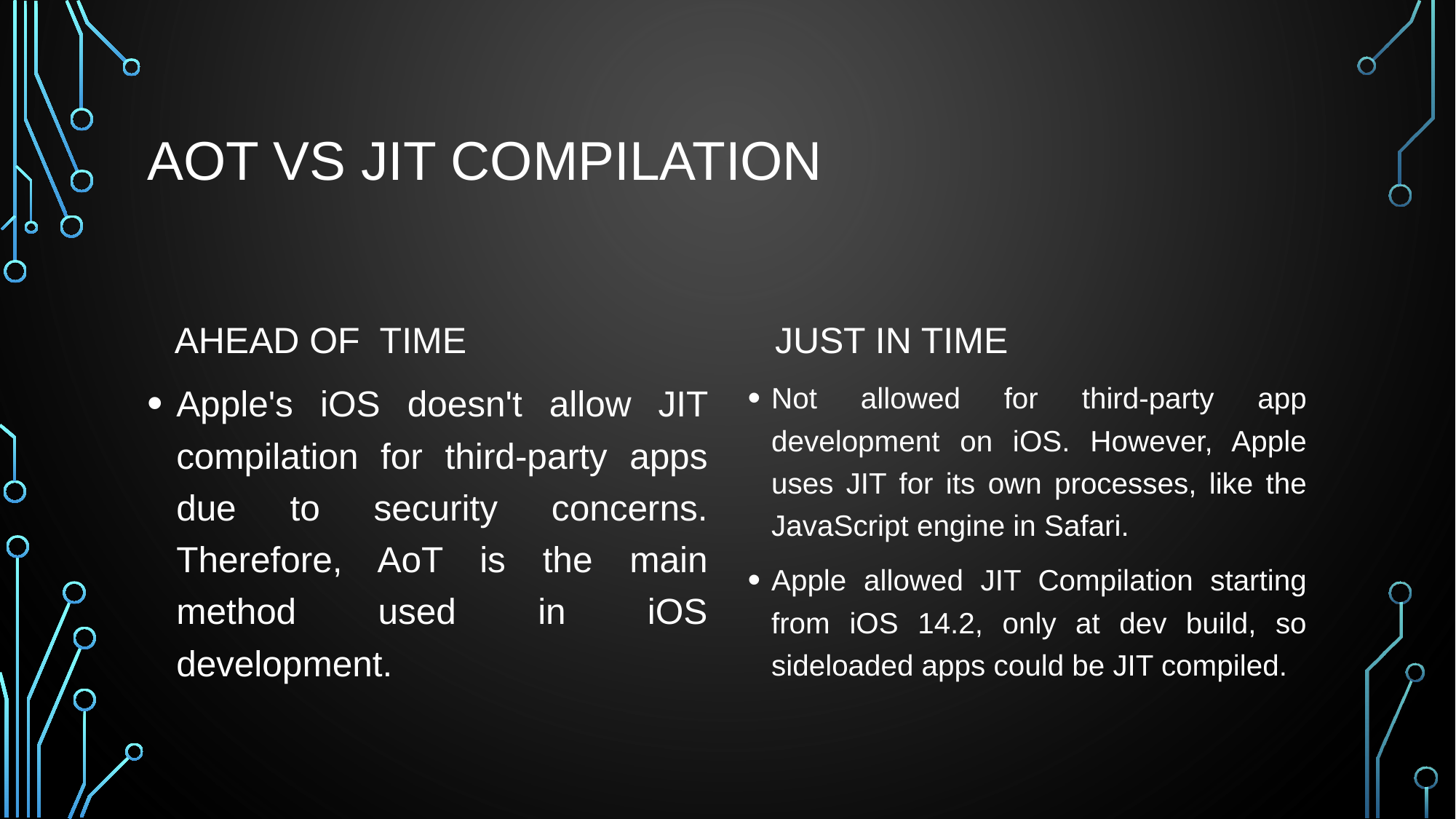

# Aot vs JIT Compilation
Just in Time
Ahead of  Time
Apple's iOS doesn't allow JIT compilation for third-party apps due to security concerns. Therefore, AoT is the main method used in iOS development.
Not allowed for third-party app development on iOS. However, Apple uses JIT for its own processes, like the JavaScript engine in Safari.
Apple allowed JIT Compilation starting from iOS 14.2, only at dev build, so sideloaded apps could be JIT compiled.